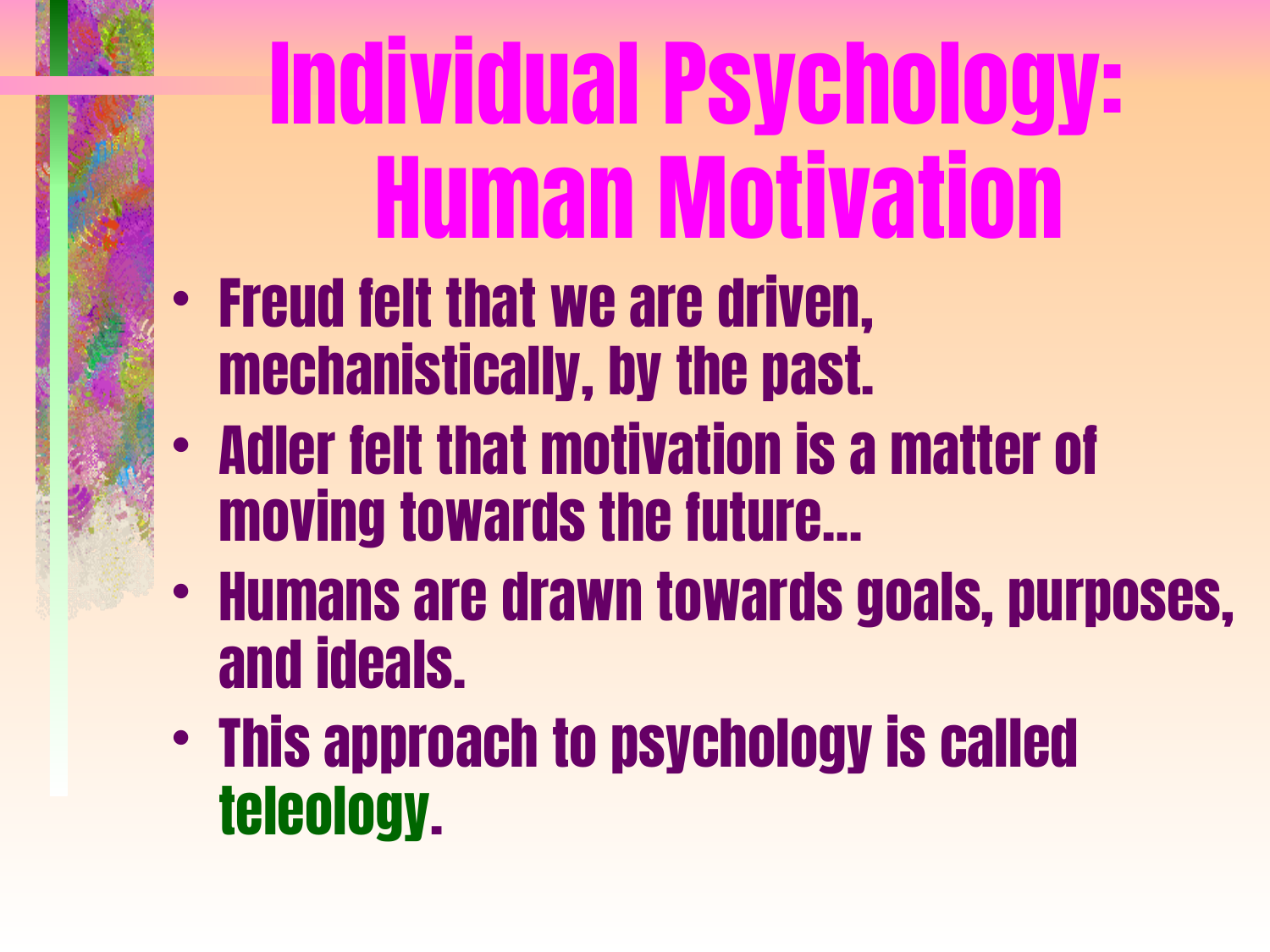

# Individual Psychology: Human Motivation
Freud felt that we are driven, mechanistically, by the past.
Adler felt that motivation is a matter of moving towards the future…
Humans are drawn towards goals, purposes, and ideals.
This approach to psychology is called teleology.